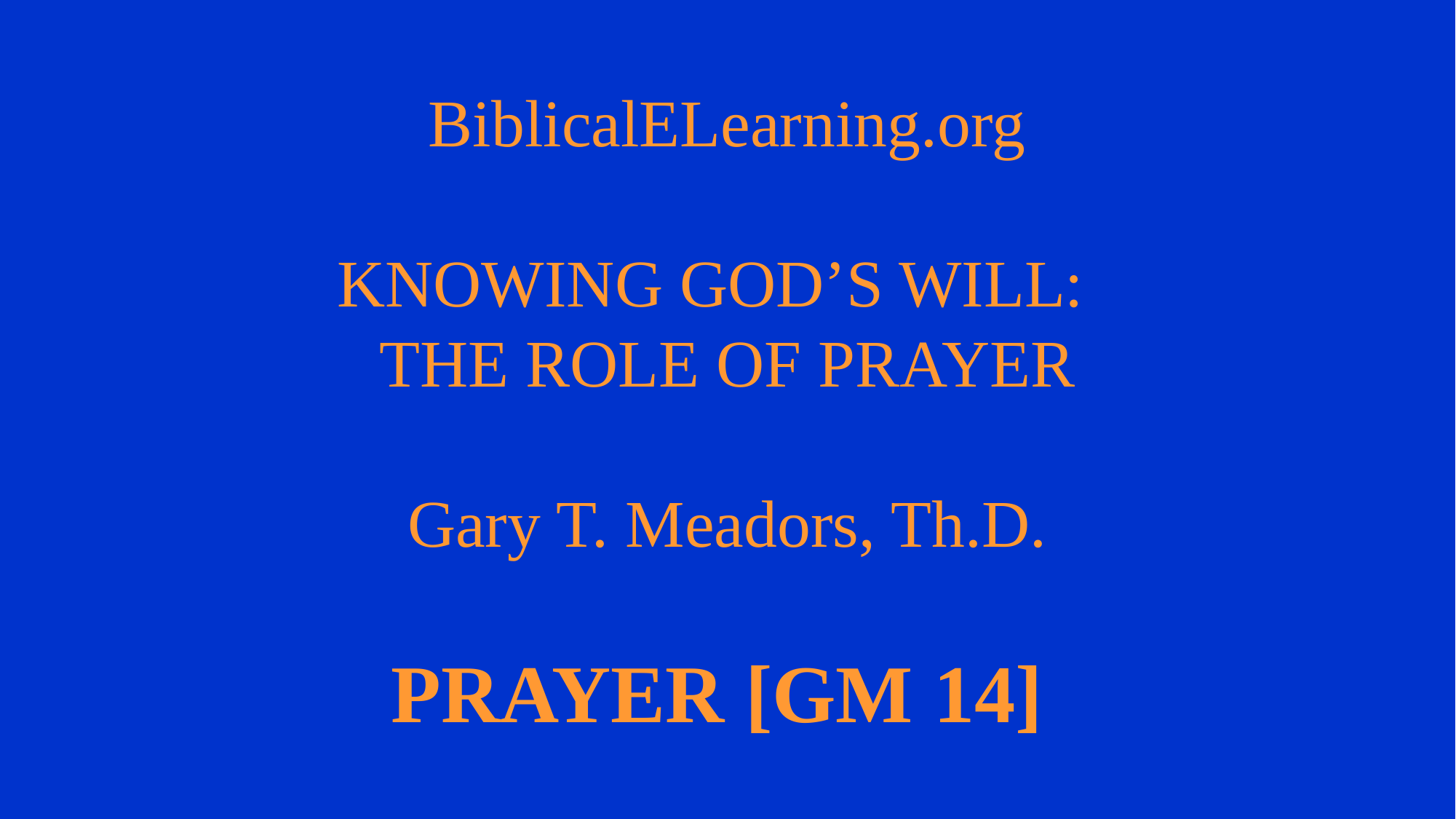

# BiblicalELearning.org KNOWING GOD’S WILL: THE ROLE OF PRAYER Gary T. Meadors, Th.D. PRAYER [GM 14]